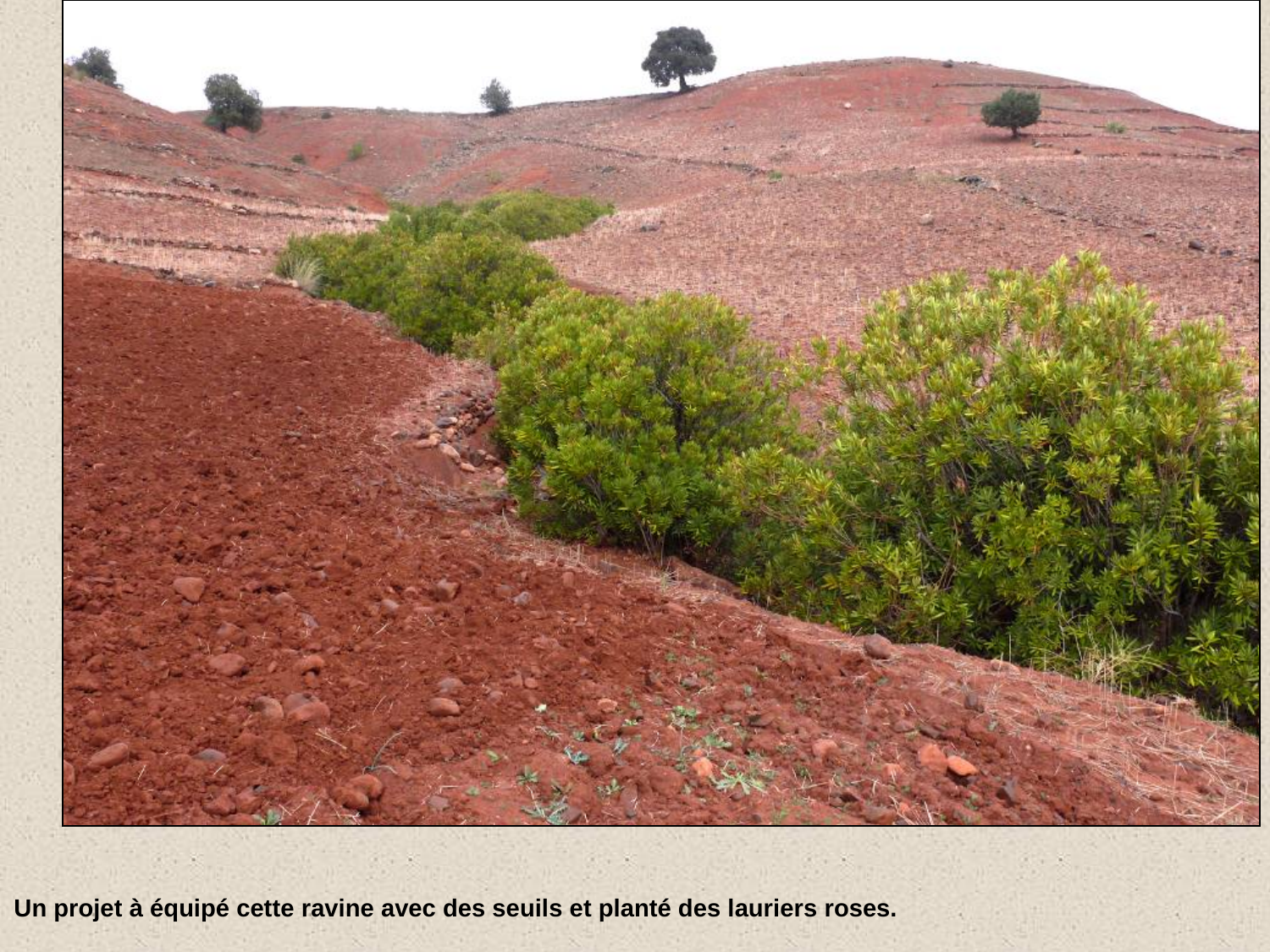

# Photo 1/2. Un projet à équipé cette ravine avec des seuils et planté des lauriers roses.
Un projet à équipé cette ravine avec des seuils et planté des lauriers roses.